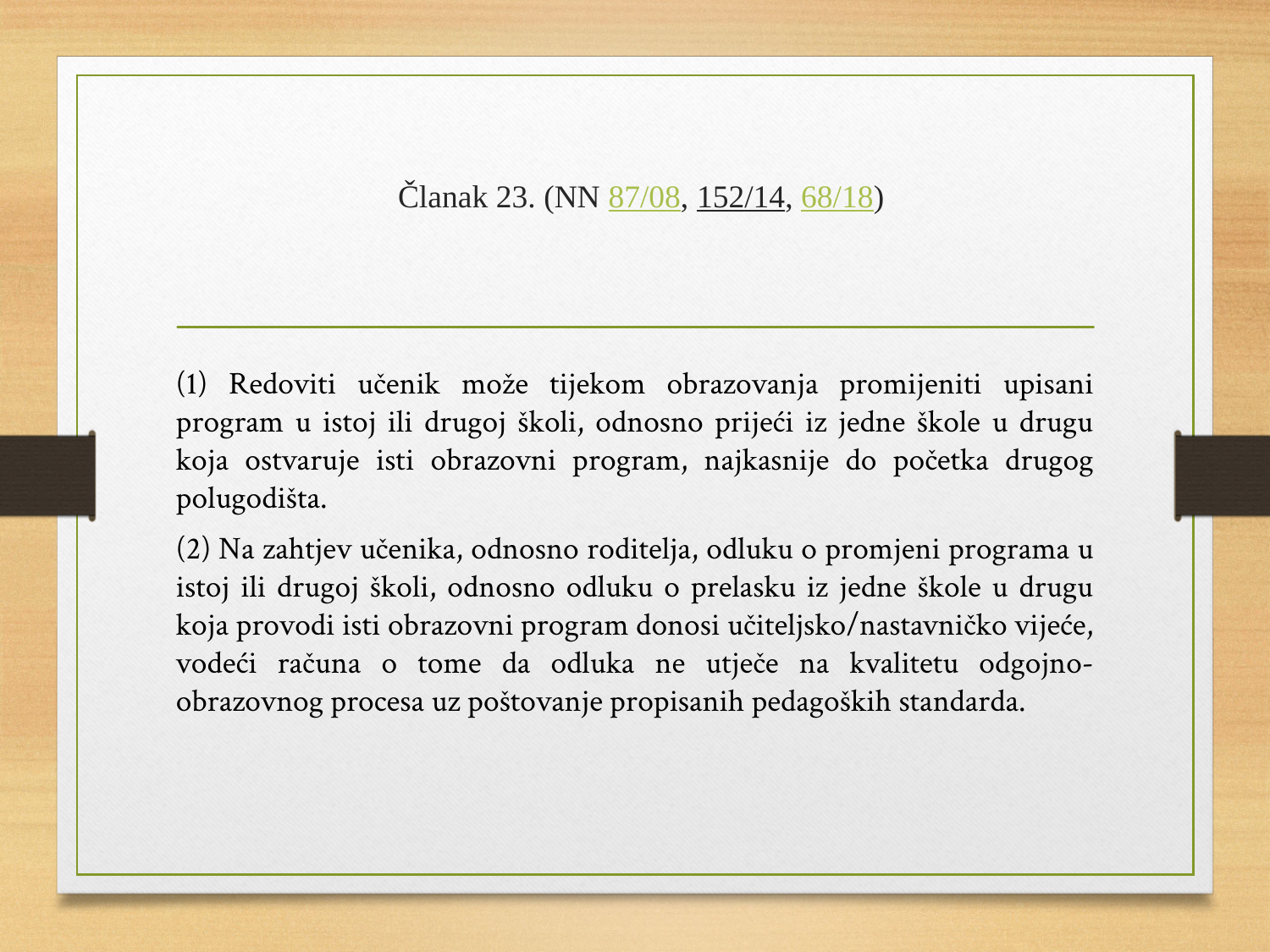

# Članak 23. (NN 87/08, 152/14, 68/18)
(1) Redoviti učenik može tijekom obrazovanja promijeniti upisani program u istoj ili drugoj školi, odnosno prijeći iz jedne škole u drugu koja ostvaruje isti obrazovni program, najkasnije do početka drugog polugodišta.
(2) Na zahtjev učenika, odnosno roditelja, odluku o promjeni programa u istoj ili drugoj školi, odnosno odluku o prelasku iz jedne škole u drugu koja provodi isti obrazovni program donosi učiteljsko/nastavničko vijeće, vodeći računa o tome da odluka ne utječe na kvalitetu odgojno-obrazovnog procesa uz poštovanje propisanih pedagoških standarda.